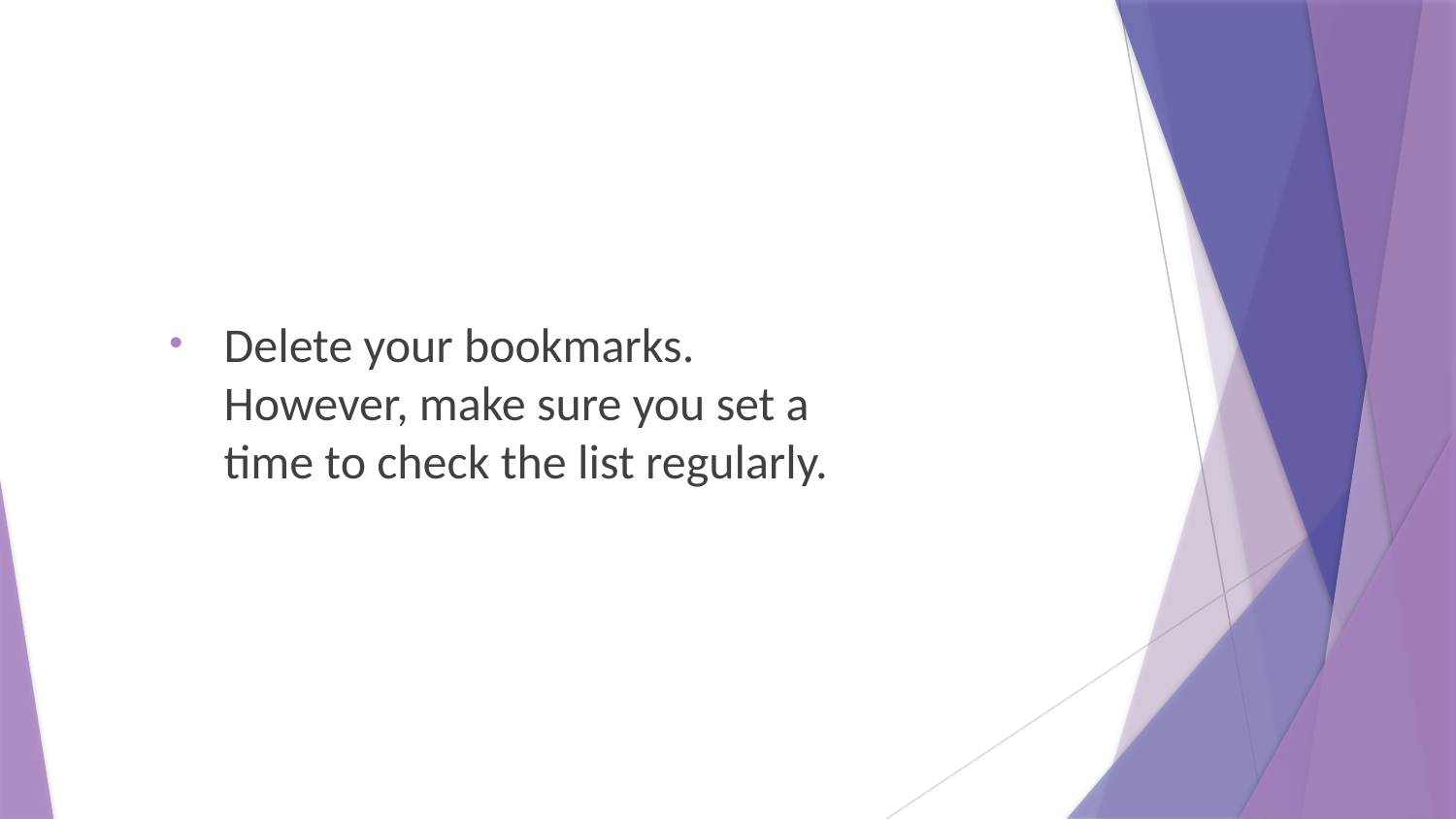

Delete your bookmarks. However, make sure you set a time to check the list regularly.